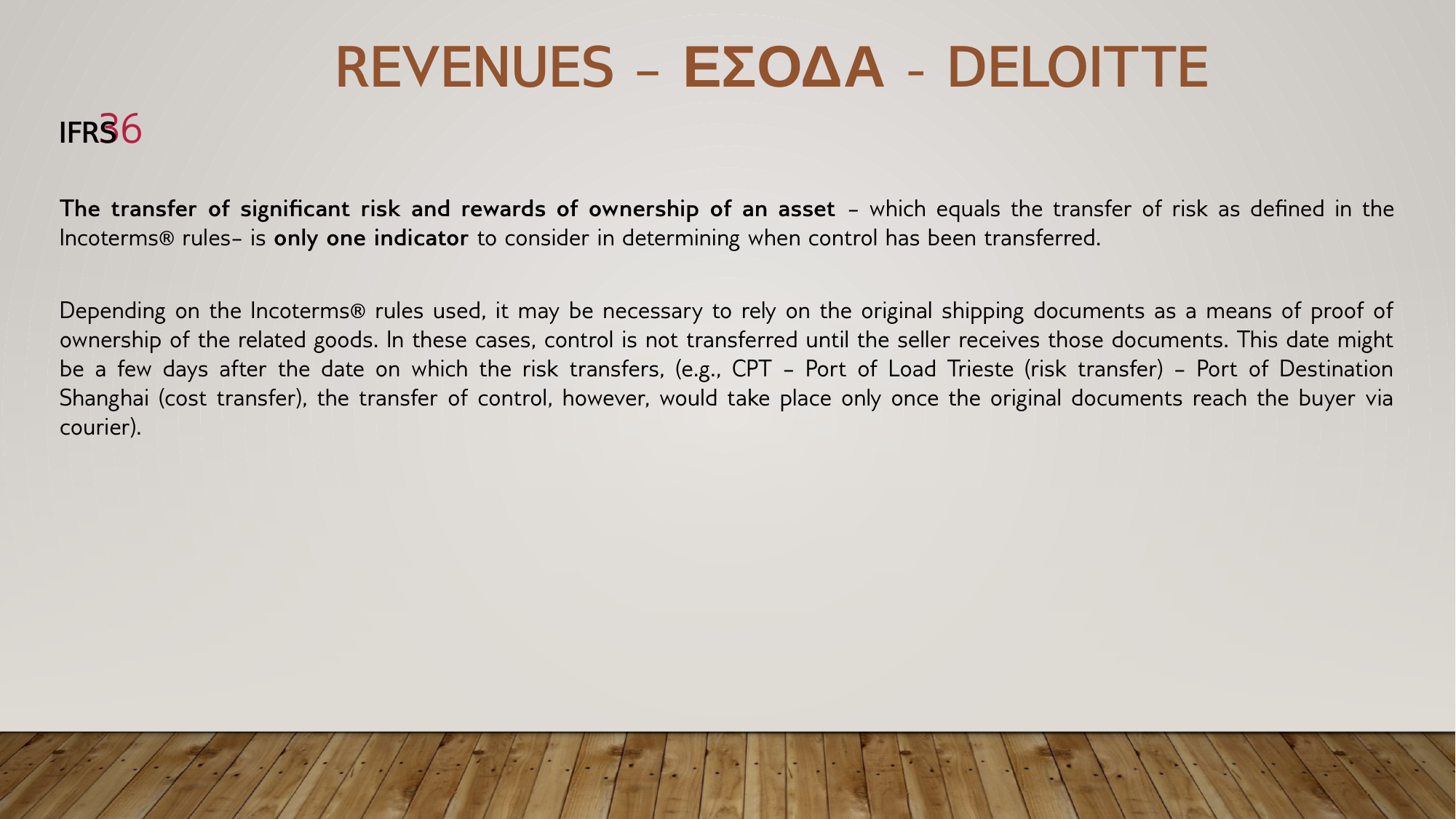

REVENUES – ΕΣΟΔΑ - DELOITTE
36
IFRS

The transfer of significant risk and rewards of ownership of an asset – which equals the transfer of risk as defined in the Incoterms® rules– is only one indicator to consider in determining when control has been transferred.

Depending on the Incoterms® rules used, it may be necessary to rely on the original shipping documents as a means of proof of ownership of the related goods. In these cases, control is not transferred until the seller receives those documents. This date might be a few days after the date on which the risk transfers, (e.g., CPT – Port of Load Trieste (risk transfer) – Port of Destination Shanghai (cost transfer), the transfer of control, however, would take place only once the original documents reach the buyer via courier).